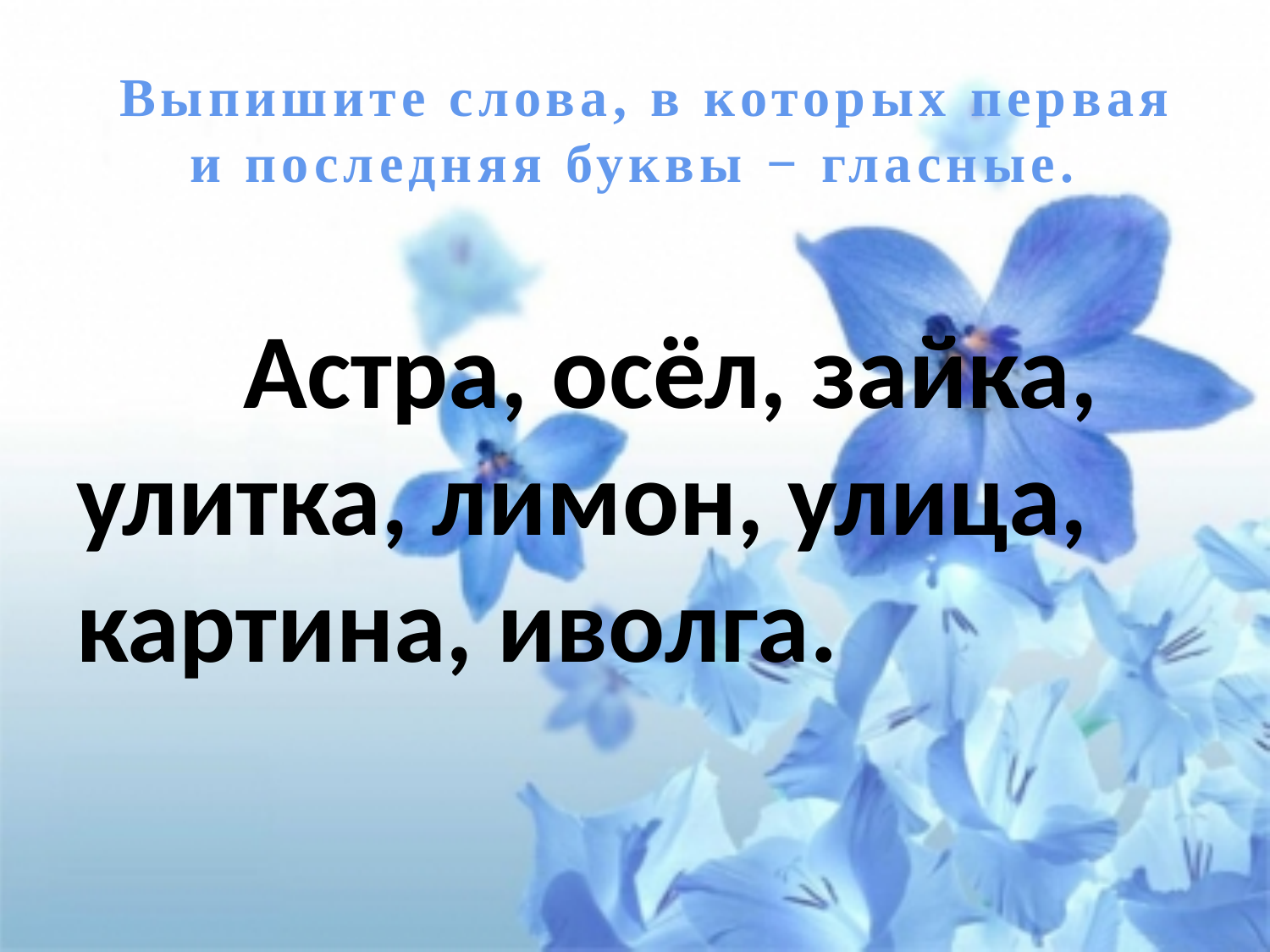

# Выпишите слова, в которых первая и последняя буквы − гласные.
       Астра, осёл, зайка, улитка, лимон, улица, картина, иволга.